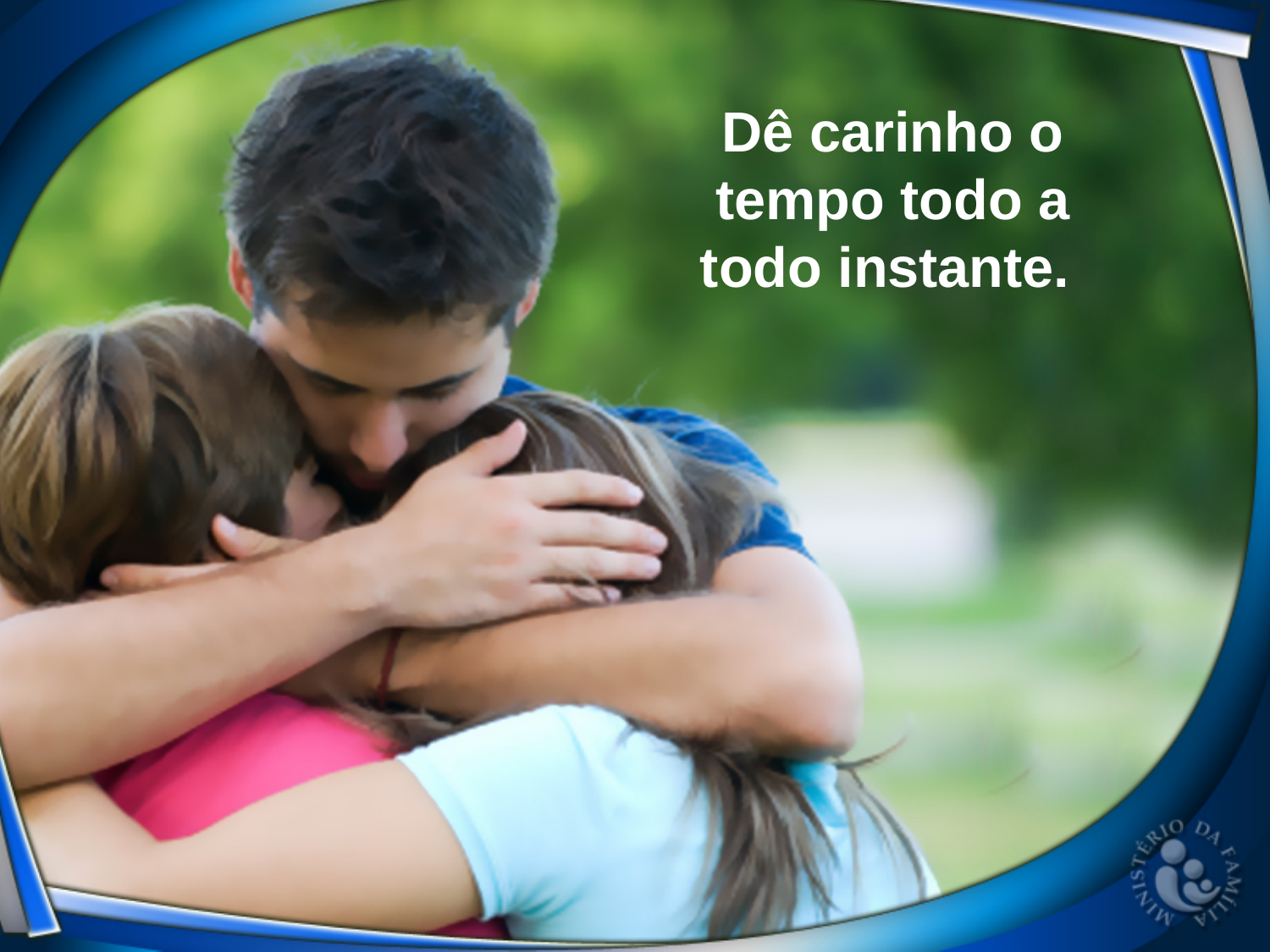

Dê carinho o tempo todo a todo instante.